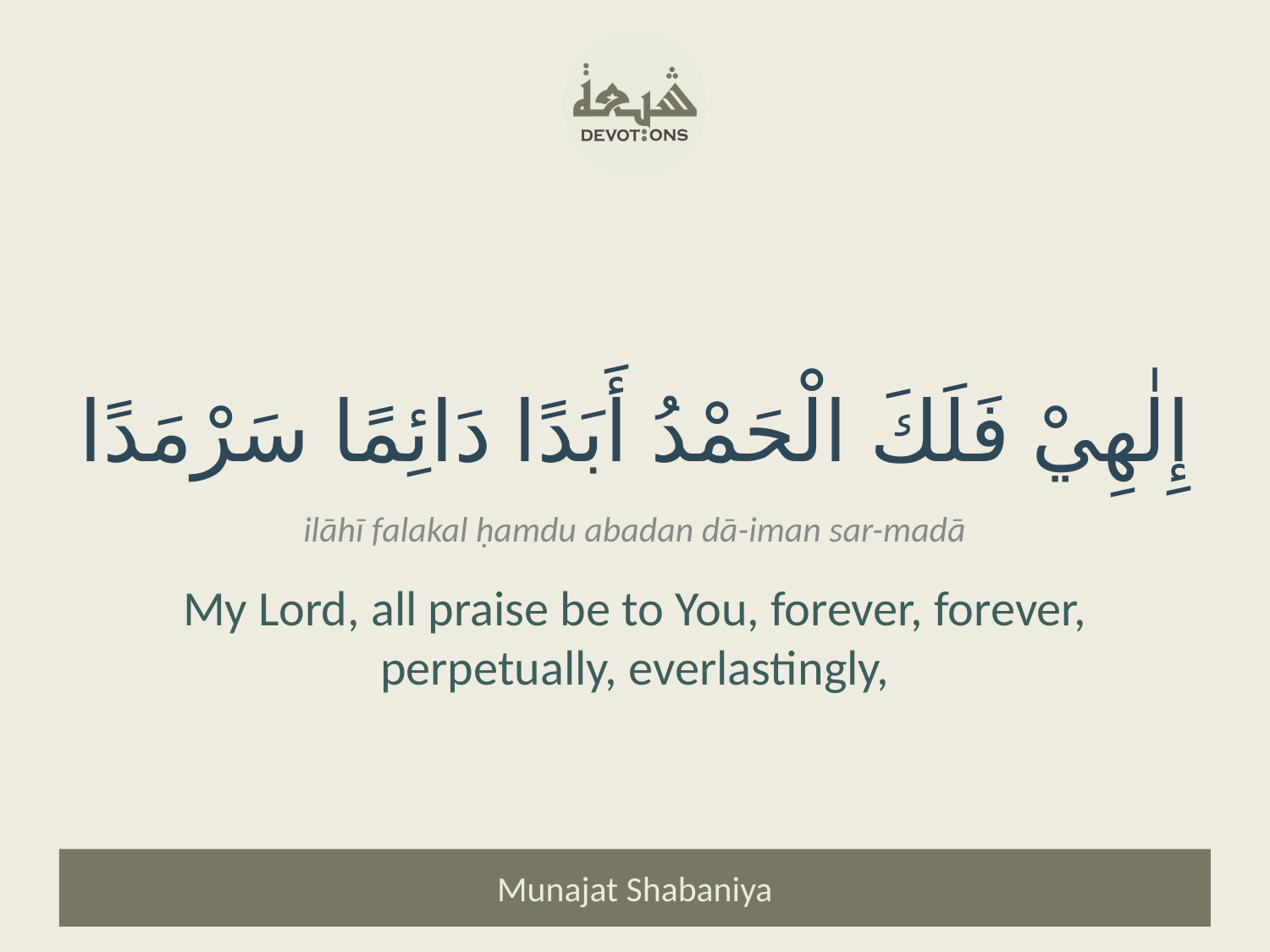

إِلٰهِيْ فَلَكَ الْحَمْدُ أَبَدًا دَائِمًا سَرْمَدًا
ilāhī falakal ḥamdu abadan dā-iman sar-madā
My Lord, all praise be to You, forever, forever, perpetually, everlastingly,
Munajat Shabaniya